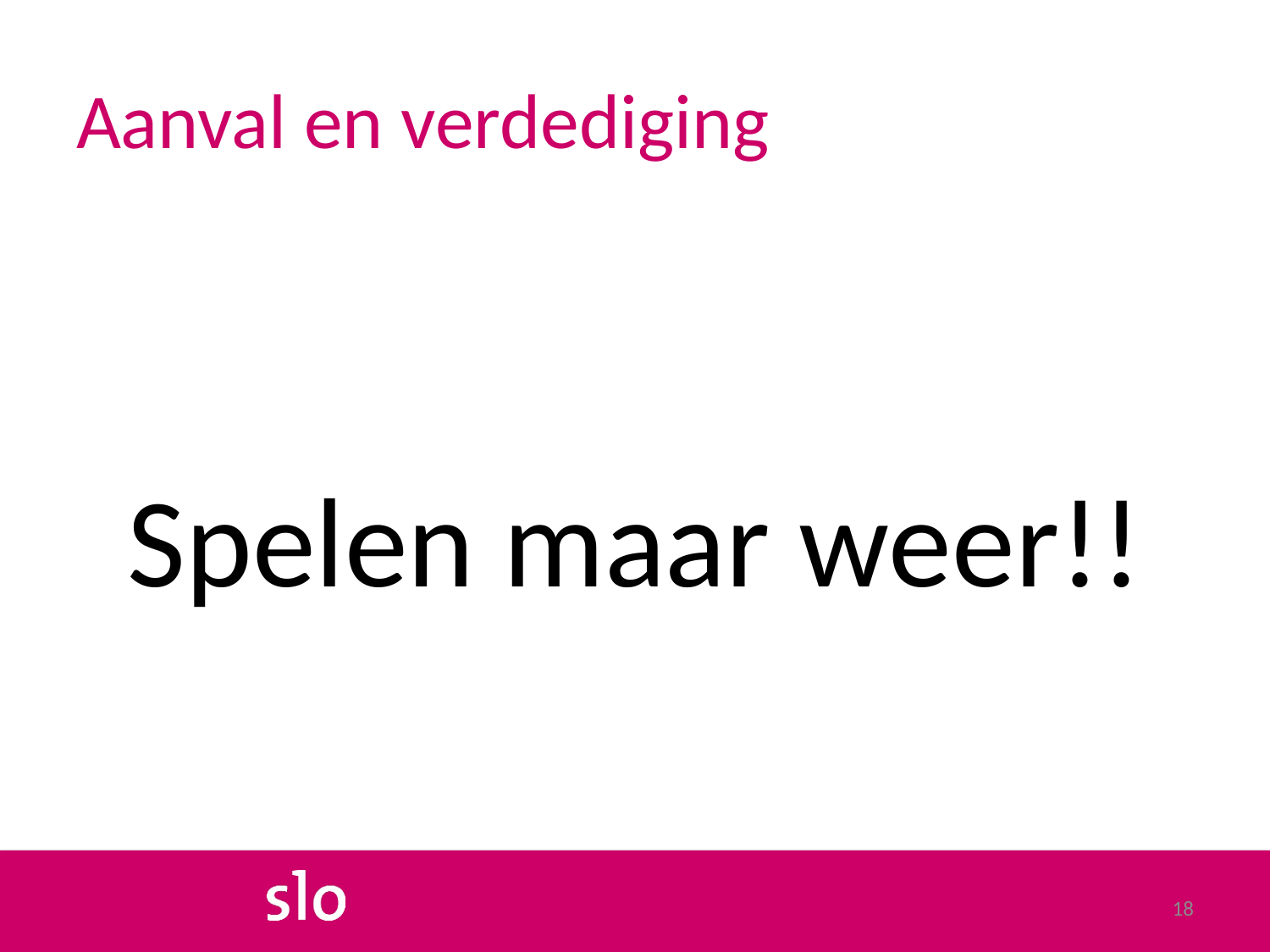

# Aanval en verdediging
Spelen maar weer!!
18